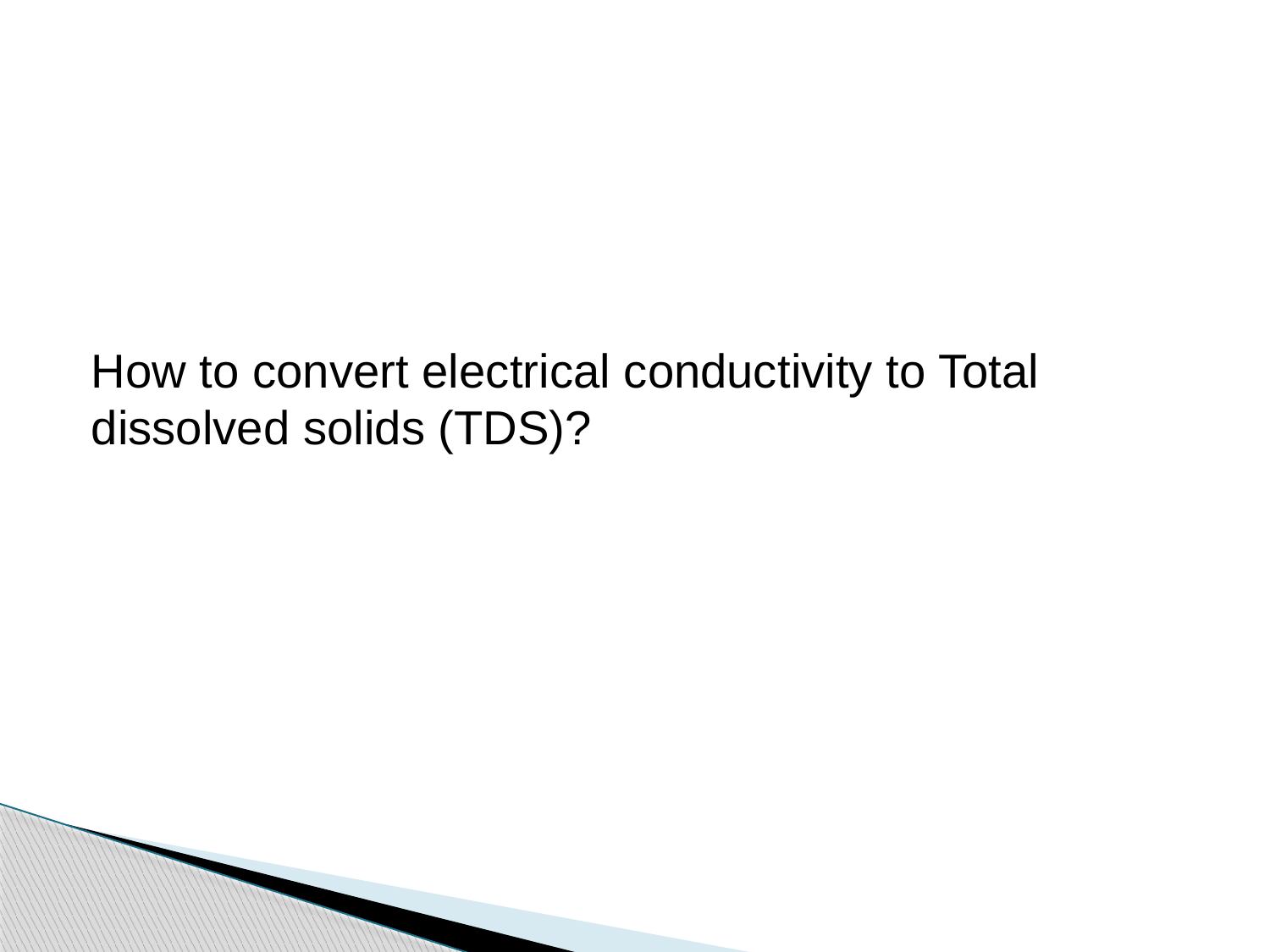

How to convert electrical conductivity to Total dissolved solids (TDS)?